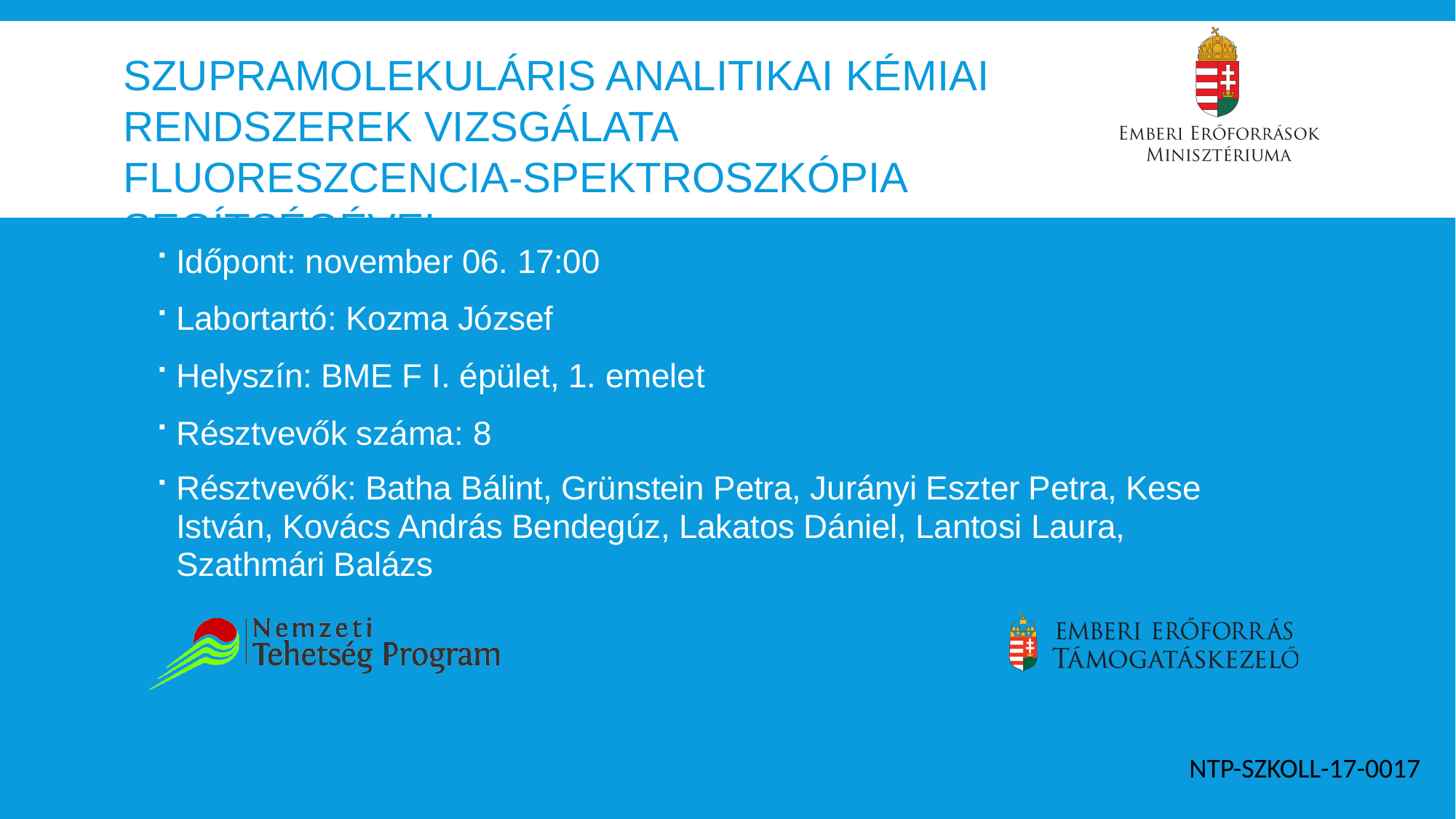

# Szupramolekuláris analitikai kémiai rendszerek vizsgálata fluoreszcencia-spektroszkópia segítségével
Időpont: november 06. 17:00
Labortartó: Kozma József
Helyszín: BME F I. épület, 1. emelet
Résztvevők száma: 8
Résztvevők: Batha Bálint, Grünstein Petra, Jurányi Eszter Petra, Kese István, Kovács András Bendegúz, Lakatos Dániel, Lantosi Laura, Szathmári Balázs

NTP-SZKOLL-17-0017